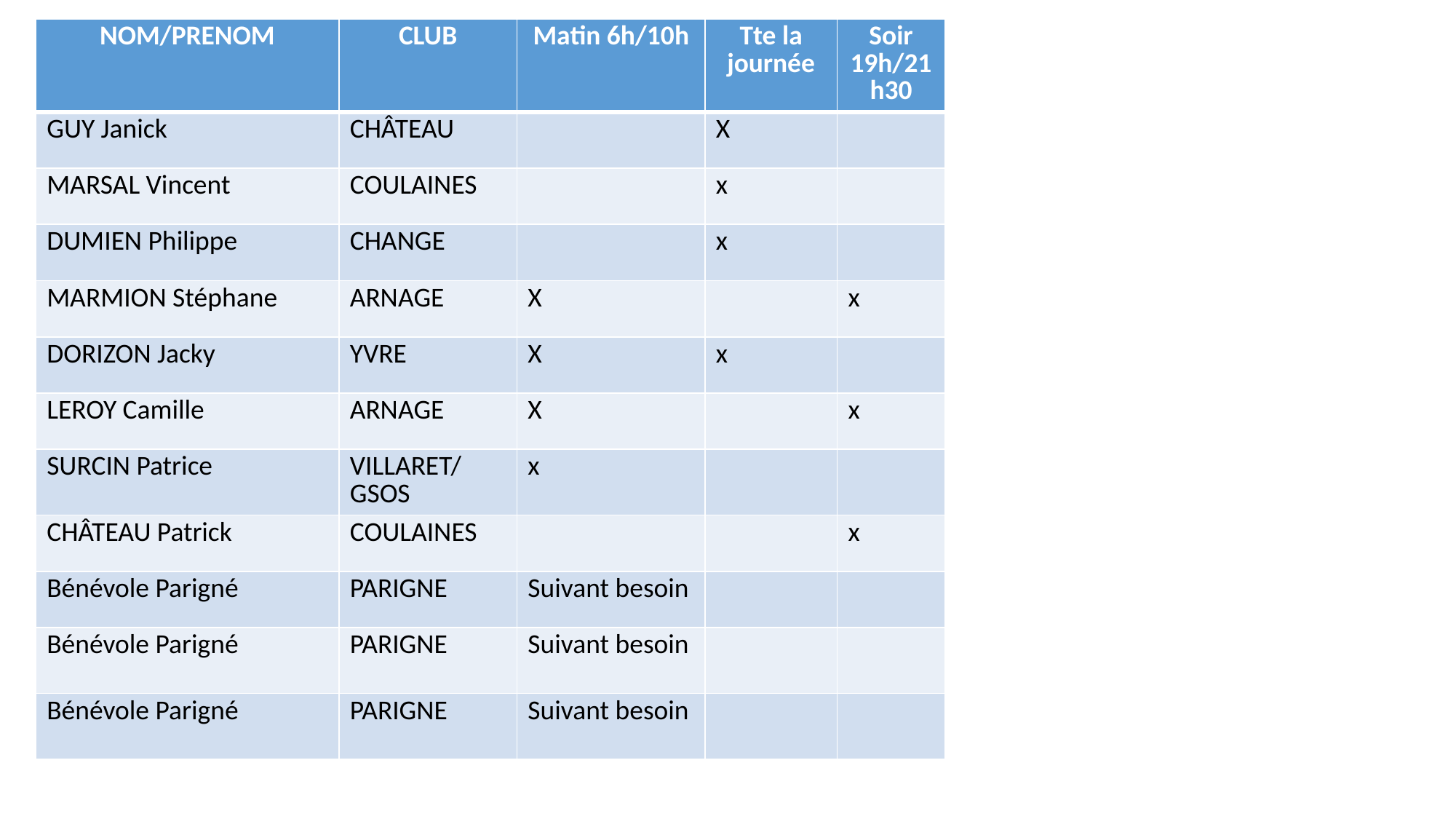

| NOM/PRENOM | CLUB | Matin 6h/10h | Tte la journée | Soir 19h/21h30 |
| --- | --- | --- | --- | --- |
| GUY Janick | CHÂTEAU |  | X |  |
| MARSAL Vincent | COULAINES |  | x |  |
| DUMIEN Philippe | CHANGE |  | x |  |
| MARMION Stéphane | ARNAGE | X |  | x |
| DORIZON Jacky | YVRE | X | x |  |
| LEROY Camille | ARNAGE | X |  | x |
| SURCIN Patrice | VILLARET/GSOS | x |  |  |
| CHÂTEAU Patrick | COULAINES |  |  | x |
| Bénévole Parigné | PARIGNE | Suivant besoin |  |  |
| Bénévole Parigné | PARIGNE | Suivant besoin |  |  |
| Bénévole Parigné | PARIGNE | Suivant besoin |  |  |